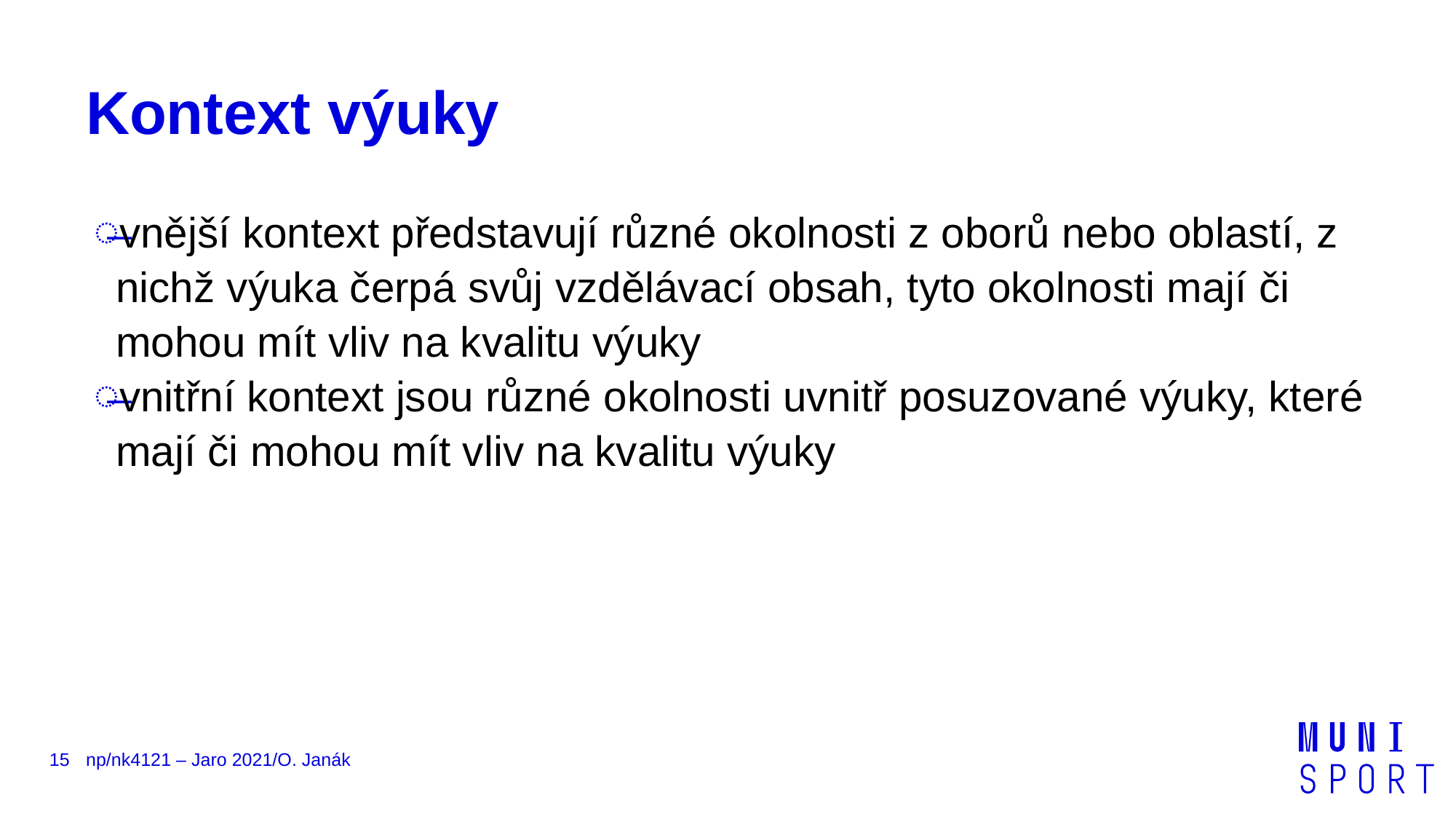

# Kontext výuky
vnější kontext představují různé okolnosti z oborů nebo oblastí, z nichž výuka čerpá svůj vzdělávací obsah, tyto okolnosti mají či mohou mít vliv na kvalitu výuky
vnitřní kontext jsou různé okolnosti uvnitř posuzované výuky, které mají či mohou mít vliv na kvalitu výuky
15
np/nk4121 – Jaro 2021/O. Janák